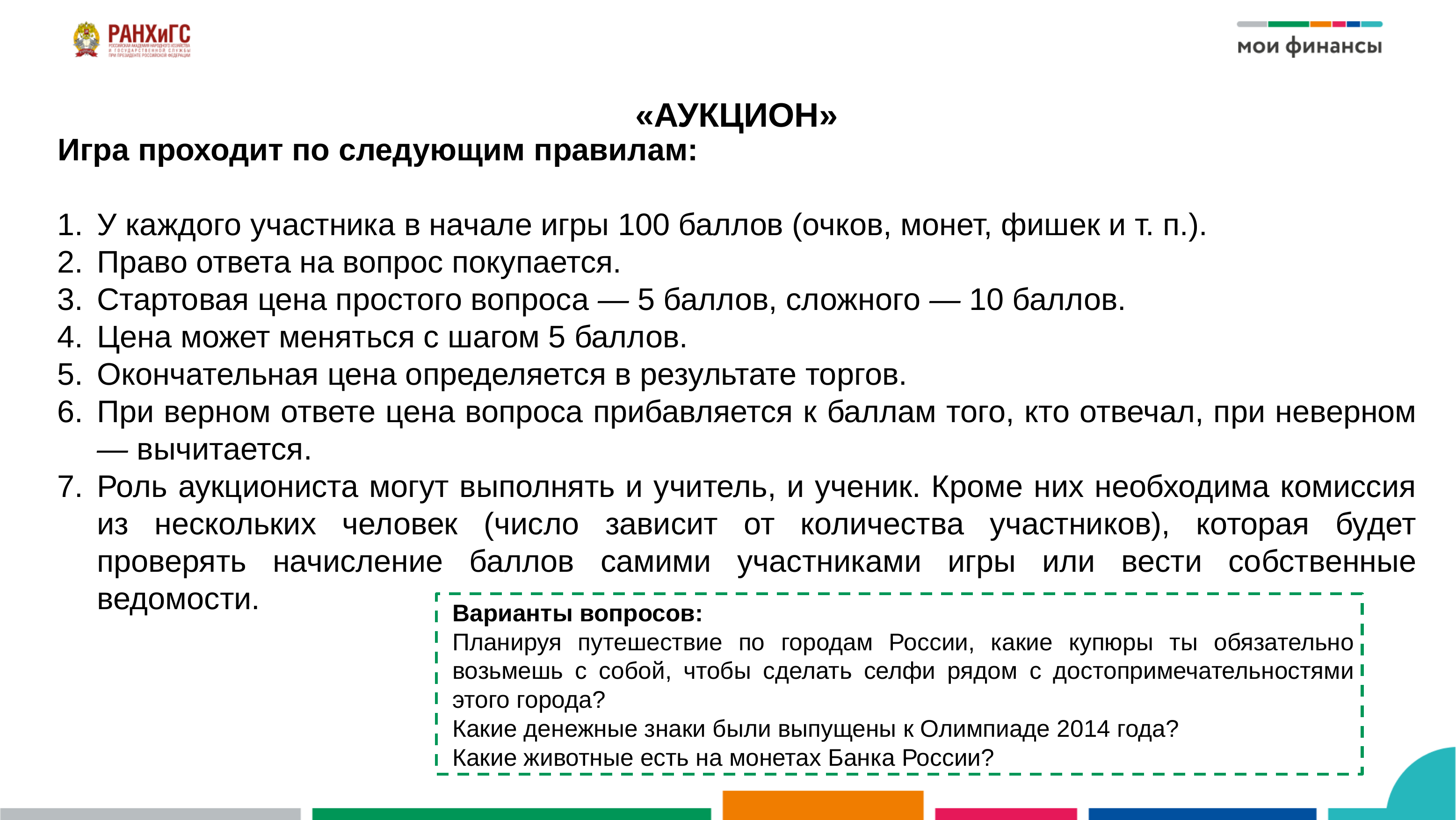

«АУКЦИОН»
Игра проходит по следующим правилам:

У каждого участника в начале игры 100 баллов (очков, монет, фишек и т. п.).
Право ответа на вопрос покупается.
Стартовая цена простого вопроса — 5 баллов, сложного — 10 баллов.
Цена может меняться с шагом 5 баллов.
Окончательная цена определяется в результате торгов.
При верном ответе цена вопроса прибавляется к баллам того, кто отвечал, при неверном — вычитается.
Роль аукциониста могут выполнять и учитель, и ученик. Кроме них необходима комиссия из нескольких человек (число зависит от количества участников), которая будет проверять начисление баллов самими участниками игры или вести собственные ведомости.
Варианты вопросов:
Планируя путешествие по городам России, какие купюры ты обязательно возьмешь с собой, чтобы сделать селфи рядом с достопримечательностями этого города?
Какие денежные знаки были выпущены к Олимпиаде 2014 года?
Какие животные есть на монетах Банка России?